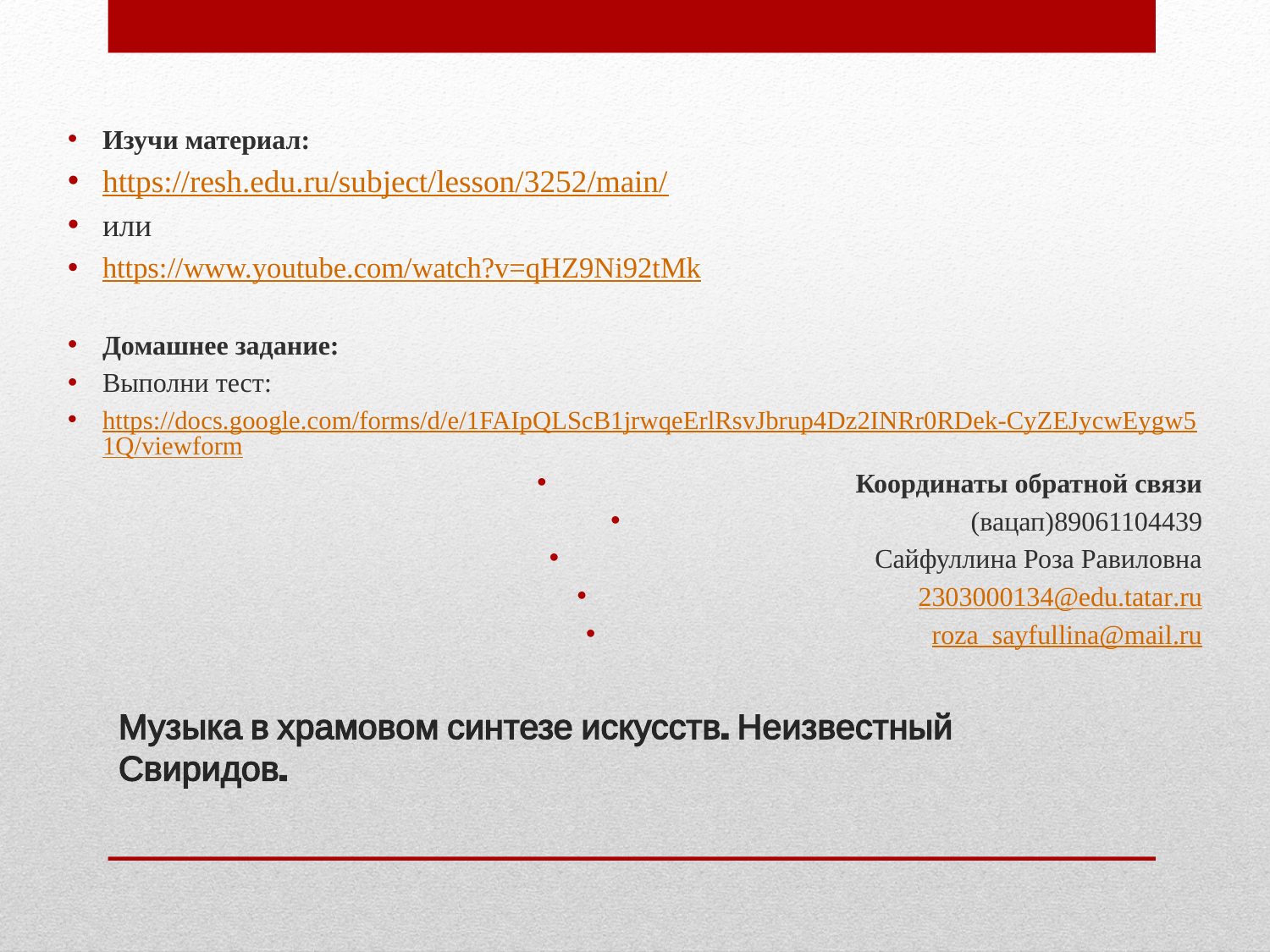

Изучи материал:
https://resh.edu.ru/subject/lesson/3252/main/
или
https://www.youtube.com/watch?v=qHZ9Ni92tMk

Домашнее задание:
Выполни тест:
https://docs.google.com/forms/d/e/1FAIpQLScB1jrwqeErlRsvJbrup4Dz2INRr0RDek-CyZEJycwEygw51Q/viewform
Координаты обратной связи
(вацап)89061104439
Сайфуллина Роза Равиловна
2303000134@edu.tatar.ru
roza_sayfullina@mail.ru

# Музыка в храмовом синтезе искусств. Неизвестный Свиридов.